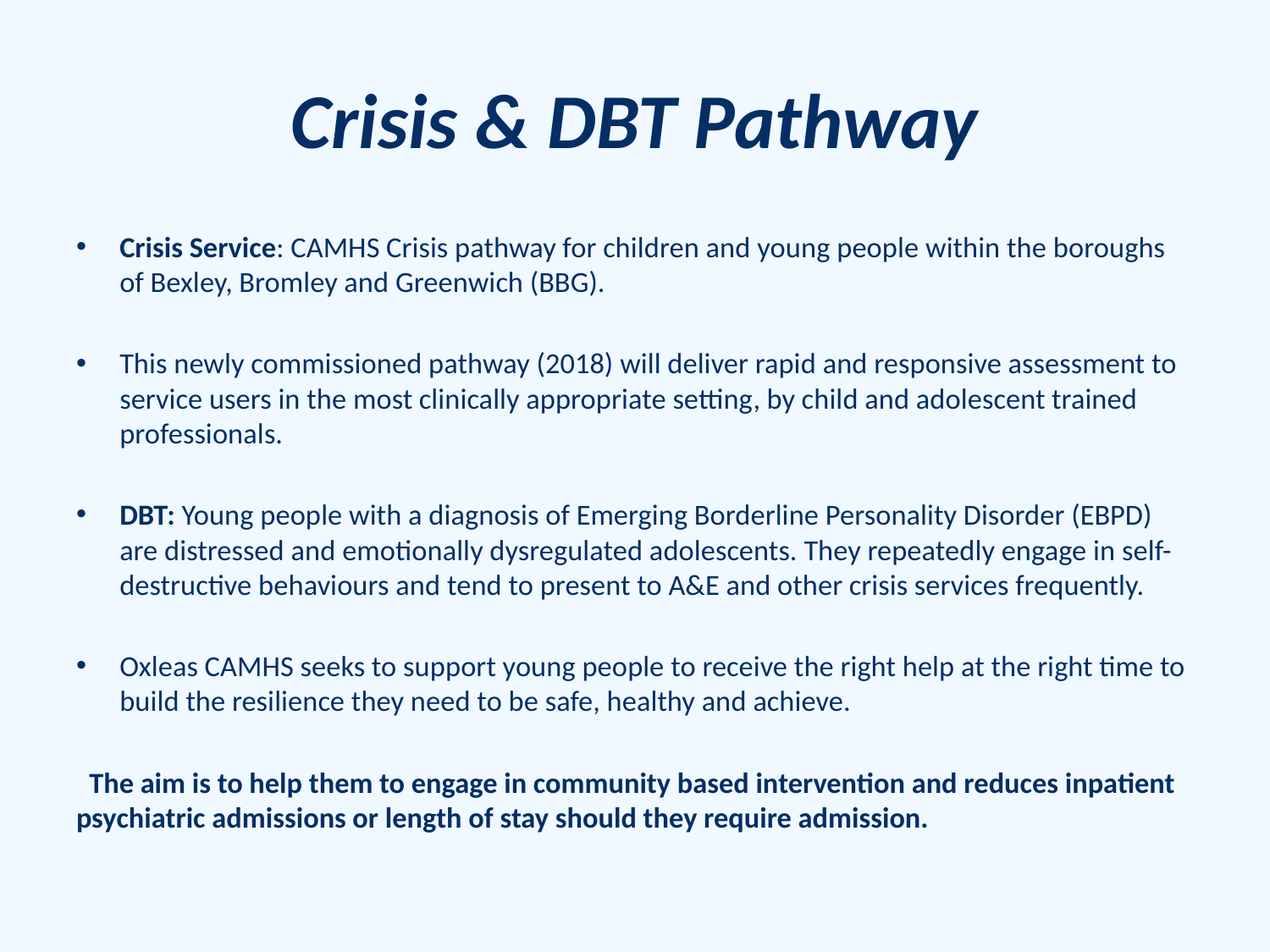

# Crisis & DBT Pathway
Crisis Service: CAMHS Crisis pathway for children and young people within the boroughs of Bexley, Bromley and Greenwich (BBG).

This newly commissioned pathway (2018) will deliver rapid and responsive assessment to service users in the most clinically appropriate setting, by child and adolescent trained professionals.

DBT: Young people with a diagnosis of Emerging Borderline Personality Disorder (EBPD) are distressed and emotionally dysregulated adolescents. They repeatedly engage in self-destructive behaviours and tend to present to A&E and other crisis services frequently.

Oxleas CAMHS seeks to support young people to receive the right help at the right time to build the resilience they need to be safe, healthy and achieve.

  The aim is to help them to engage in community based intervention and reduces inpatient psychiatric admissions or length of stay should they require admission.